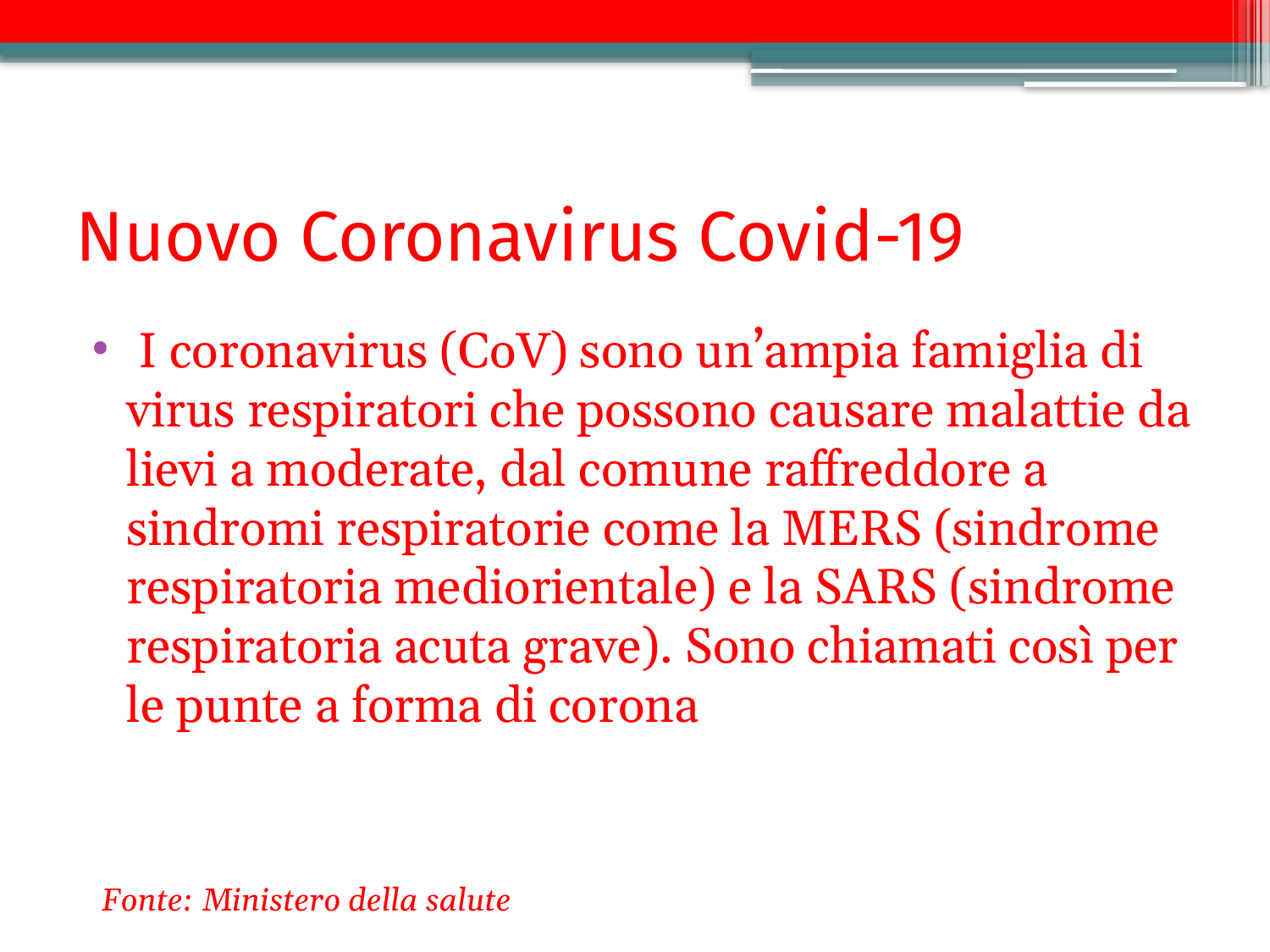

# Nuovo Coronavirus Covid-19
 I coronavirus (CoV) sono un’ampia famiglia di virus respiratori che possono causare malattie da lievi a moderate, dal comune raffreddore a sindromi respiratorie come la MERS (sindrome respiratoria mediorientale) e la SARS (sindrome respiratoria acuta grave). Sono chiamati così per le punte a forma di corona
Fonte: Ministero della salute